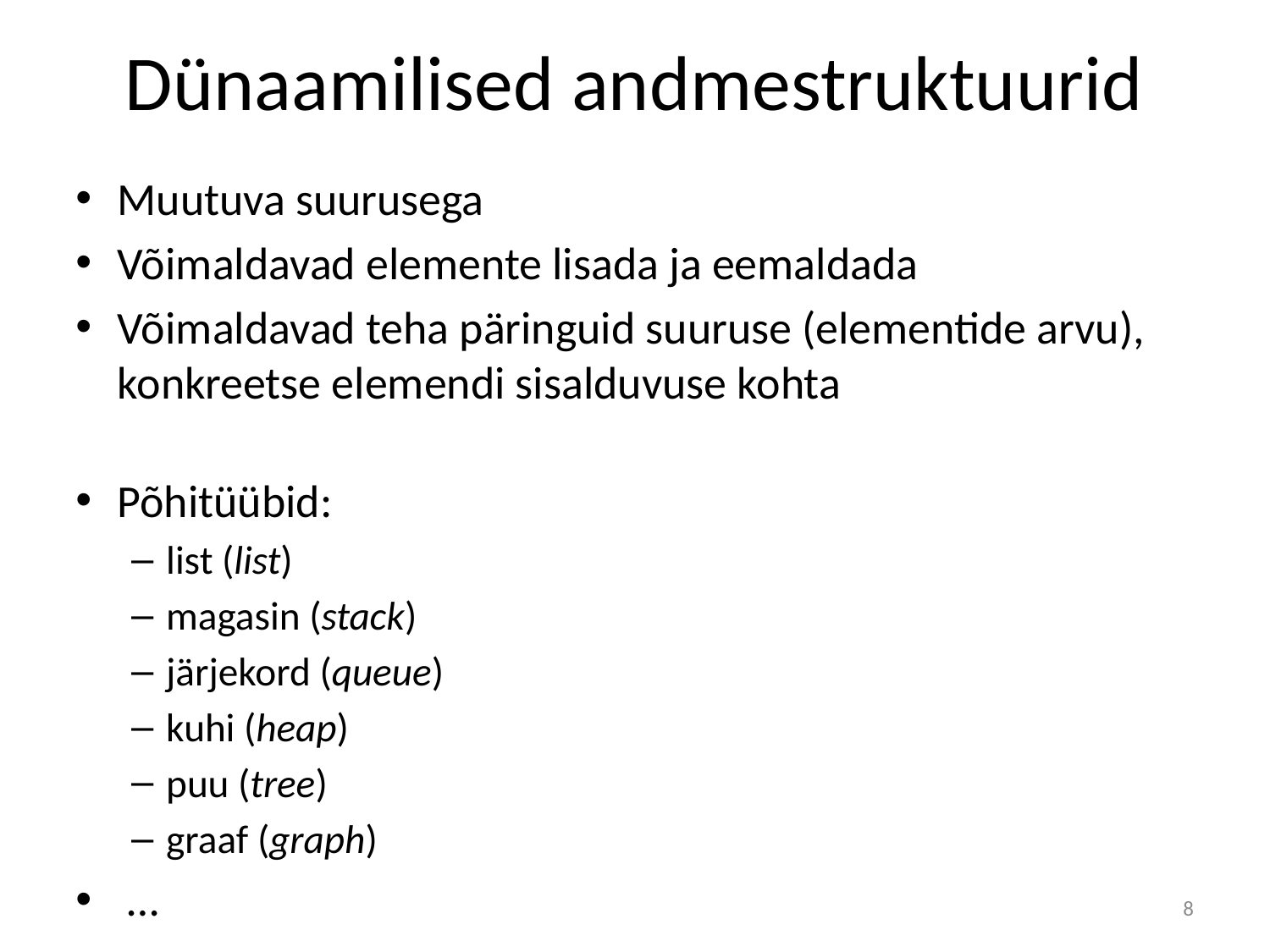

# Dünaamilised andmestruktuurid
Muutuva suurusega
Võimaldavad elemente lisada ja eemaldada
Võimaldavad teha päringuid suuruse (elementide arvu), konkreetse elemendi sisalduvuse kohta
Põhitüübid:
list (list)
magasin (stack)
järjekord (queue)
kuhi (heap)
puu (tree)
graaf (graph)
 …

8